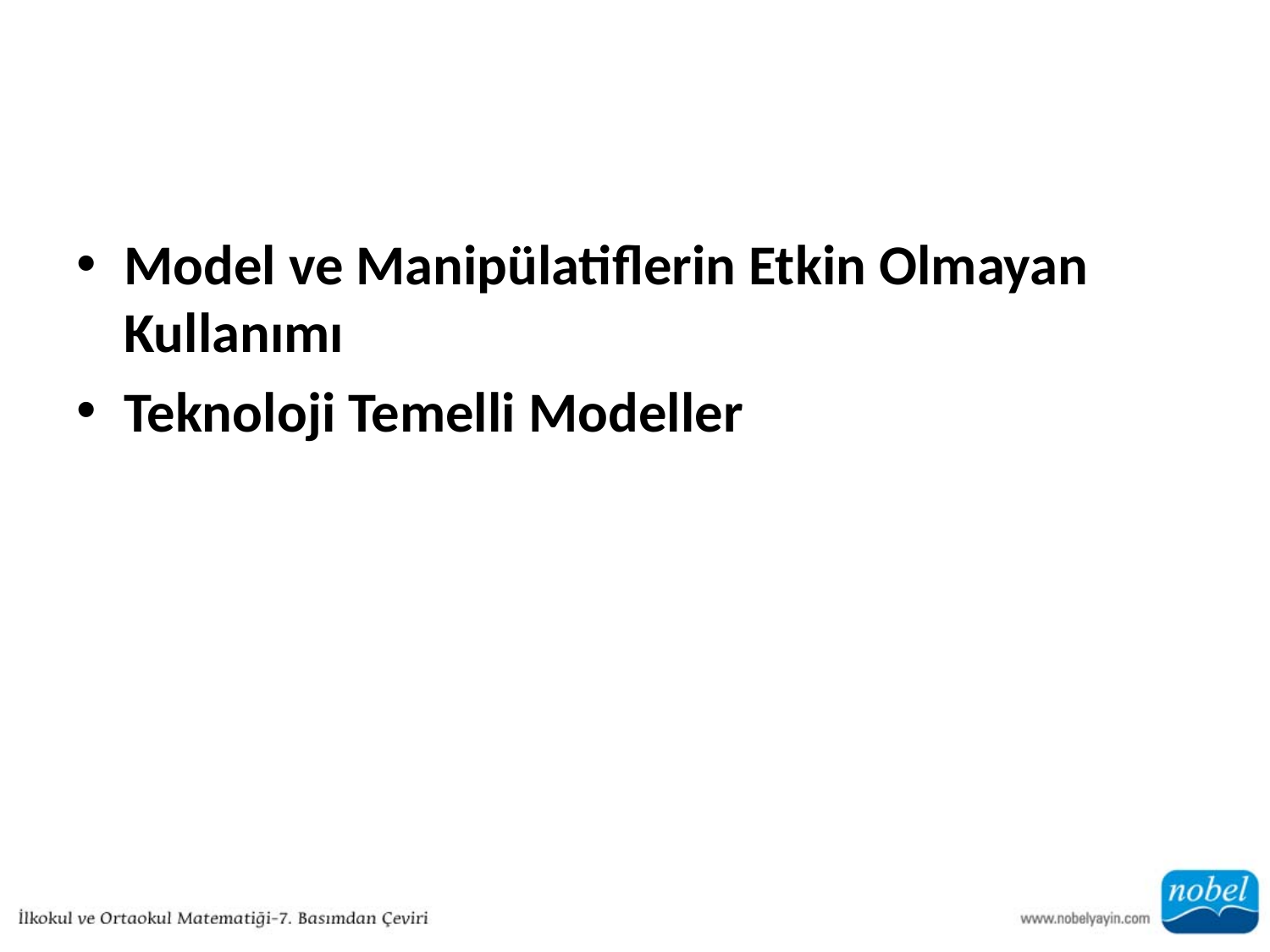

#
Model ve Manipülatiflerin Etkin Olmayan Kullanımı
Teknoloji Temelli Modeller